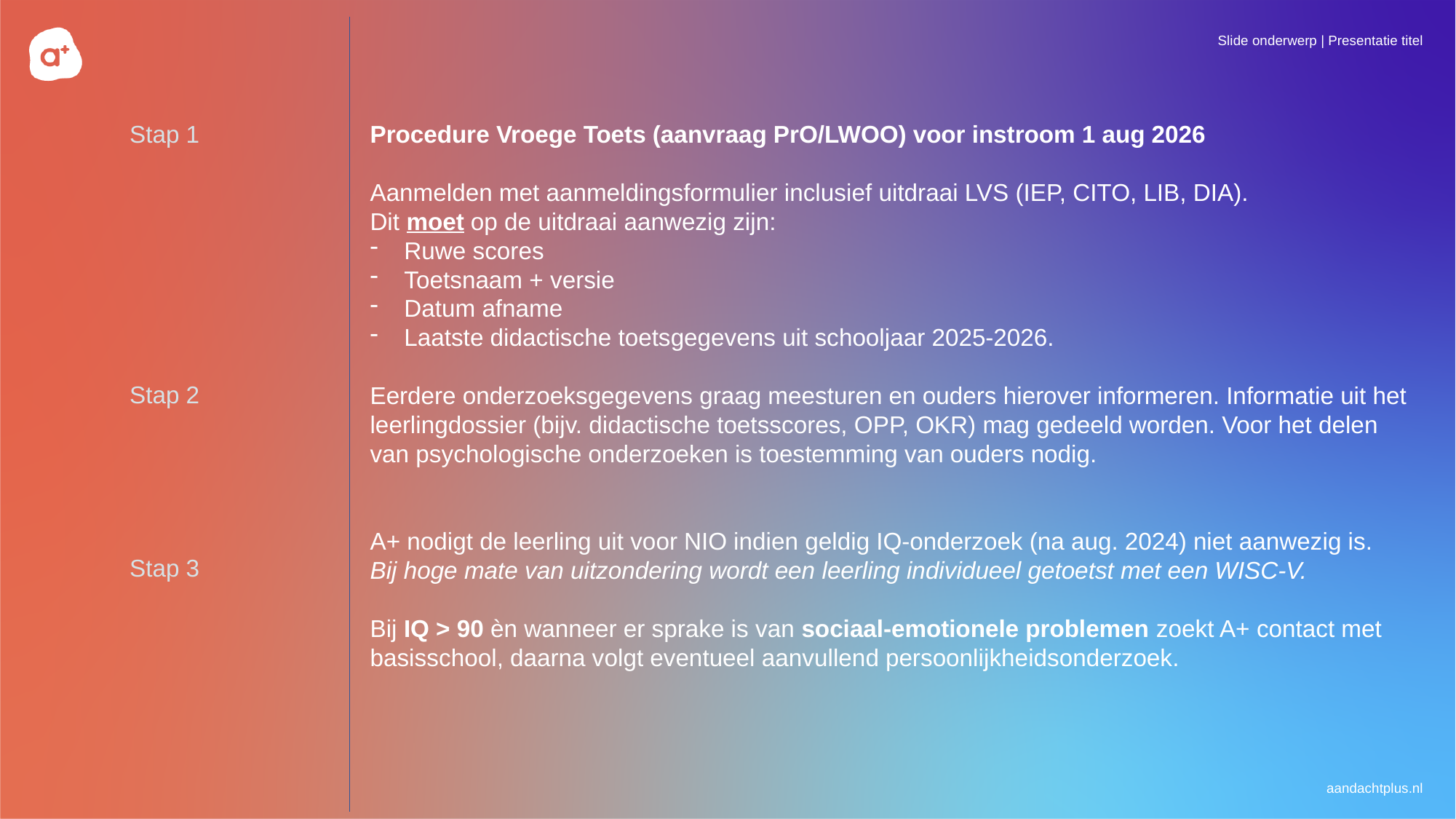

Stap 1
Procedure Vroege Toets (aanvraag PrO/LWOO) voor instroom 1 aug 2026

Aanmelden met aanmeldingsformulier inclusief uitdraai LVS (IEP, CITO, LIB, DIA).
Dit moet op de uitdraai aanwezig zijn:
Ruwe scores
Toetsnaam + versie
Datum afname
Laatste didactische toetsgegevens uit schooljaar 2025-2026.

Eerdere onderzoeksgegevens graag meesturen en ouders hierover informeren. Informatie uit het leerlingdossier (bijv. didactische toetsscores, OPP, OKR) mag gedeeld worden. Voor het delen van psychologische onderzoeken is toestemming van ouders nodig.

A+ nodigt de leerling uit voor NIO indien geldig IQ-onderzoek (na aug. 2024) niet aanwezig is.
Bij hoge mate van uitzondering wordt een leerling individueel getoetst met een WISC-V.

Bij IQ > 90 èn wanneer er sprake is van sociaal-emotionele problemen zoekt A+ contact met basisschool, daarna volgt eventueel aanvullend persoonlijkheidsonderzoek.
Stap 2
Stap 3